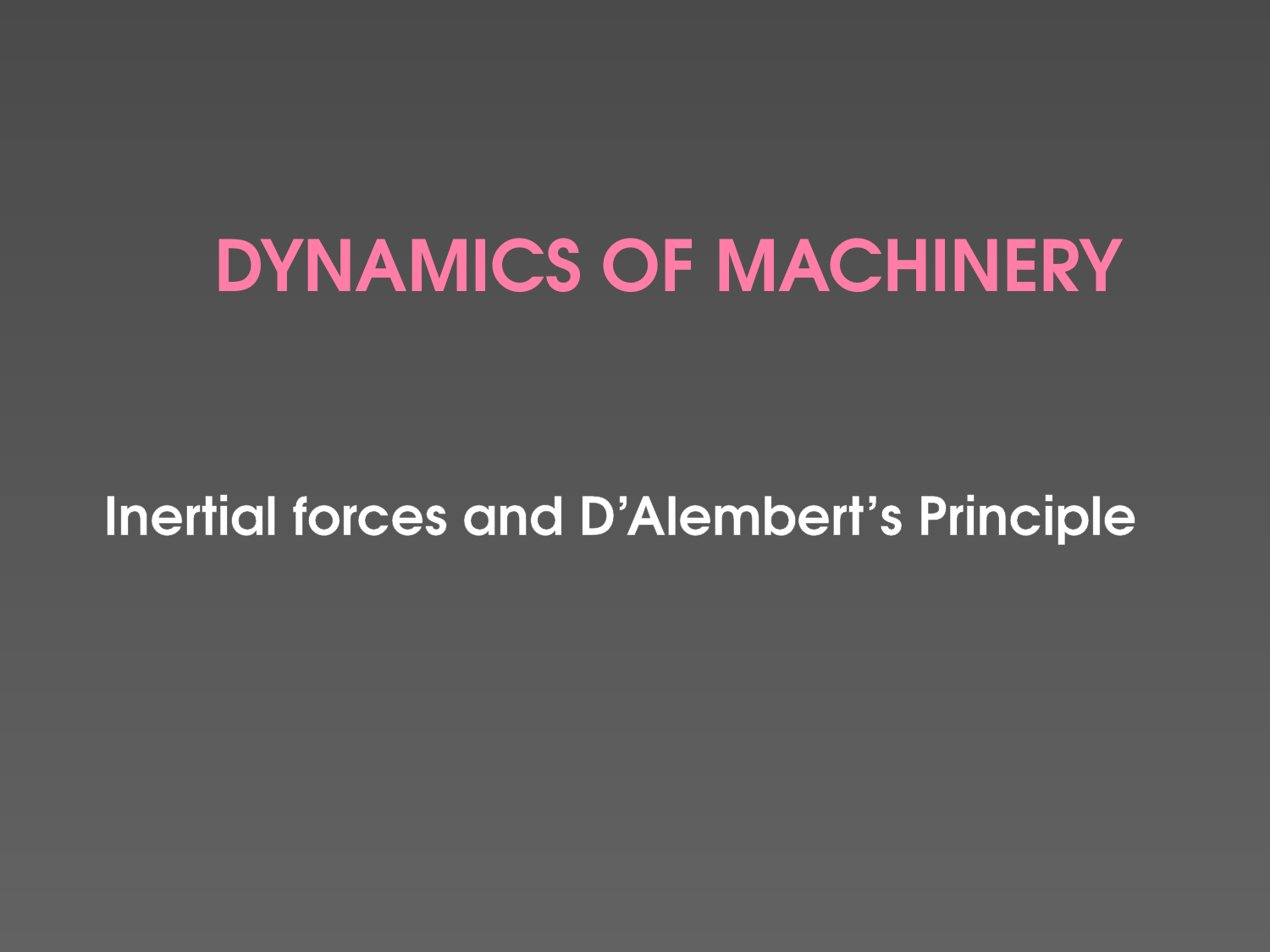

# DYNAMICS OF MACHINERY
Inertial forces and D’Alembert’s Principle
20